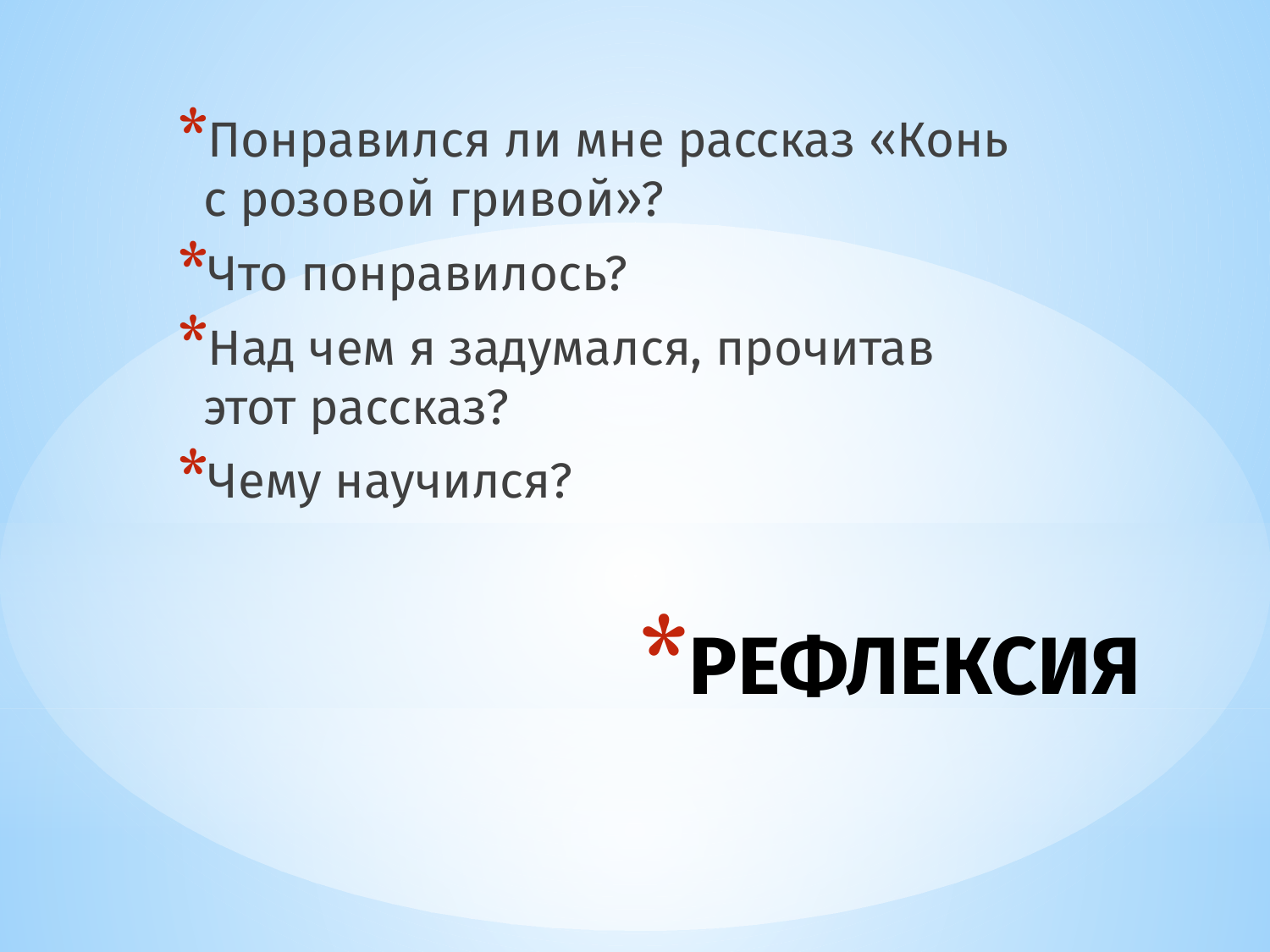

Понравился ли мне рассказ «Конь с розовой гривой»?
Что понравилось?
Над чем я задумался, прочитав этот рассказ?
Чему научился?
# РЕФЛЕКСИЯ